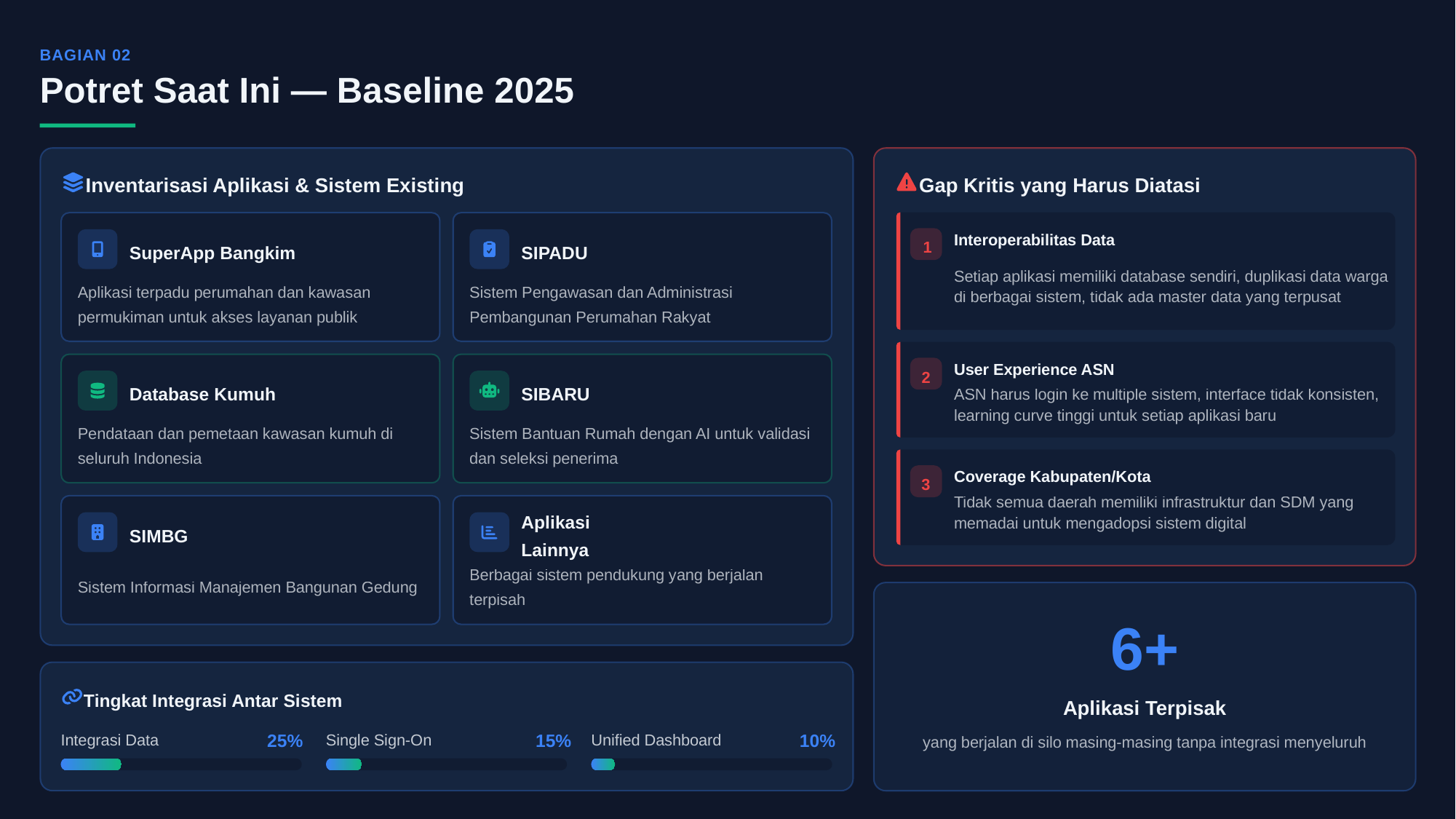

BAGIAN 02
Potret Saat Ini — Baseline 2025

Inventarisasi Aplikasi & Sistem Existing
Gap Kritis yang Harus Diatasi

Interoperabilitas Data

1
SuperApp Bangkim
SIPADU

Setiap aplikasi memiliki database sendiri, duplikasi data warga di berbagai sistem, tidak ada master data yang terpusat
Aplikasi terpadu perumahan dan kawasan permukiman untuk akses layanan publik
Sistem Pengawasan dan Administrasi Pembangunan Perumahan Rakyat

User Experience ASN

2

Database Kumuh
SIBARU
ASN harus login ke multiple sistem, interface tidak konsisten, learning curve tinggi untuk setiap aplikasi baru

Pendataan dan pemetaan kawasan kumuh di seluruh Indonesia
Sistem Bantuan Rumah dengan AI untuk validasi dan seleksi penerima

Coverage Kabupaten/Kota

3
Tidak semua daerah memiliki infrastruktur dan SDM yang memadai untuk mengadopsi sistem digital

SIMBG
Aplikasi Lainnya

Sistem Informasi Manajemen Bangunan Gedung
Berbagai sistem pendukung yang berjalan terpisah

6+

Tingkat Integrasi Antar Sistem

Aplikasi Terpisak
25%
15%
10%
Integrasi Data
Single Sign-On
Unified Dashboard
yang berjalan di silo masing-masing tanpa integrasi menyeluruh